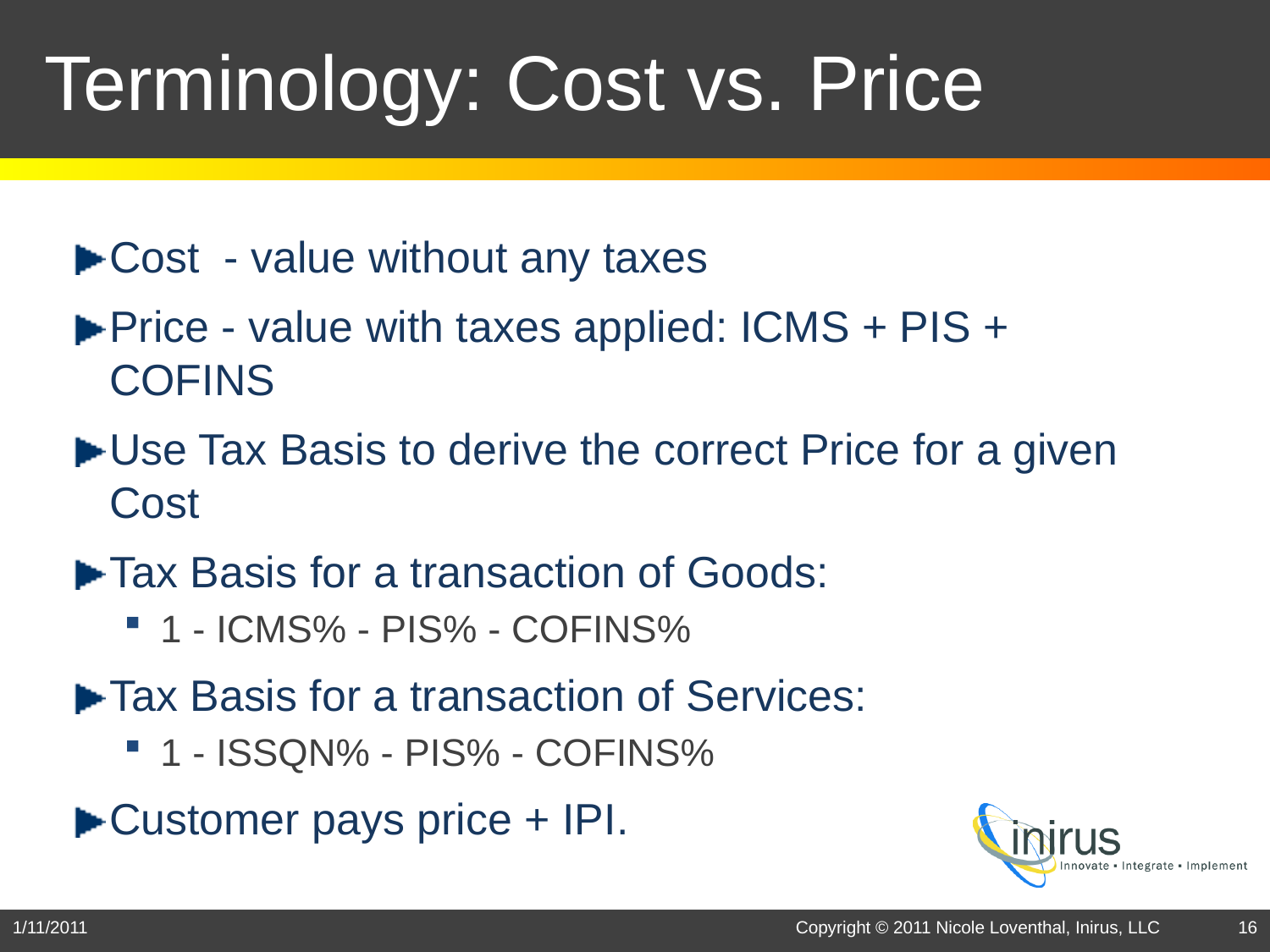

# Terminology: Cost vs. Price
Cost  - value without any taxes
Price - value with taxes applied: ICMS + PIS + COFINS
Use Tax Basis to derive the correct Price for a given Cost
Tax Basis for a transaction of Goods:
1 - ICMS% - PIS% - COFINS%
Tax Basis for a transaction of Services:
1 - ISSQN% - PIS% - COFINS%
Customer pays price + IPI.